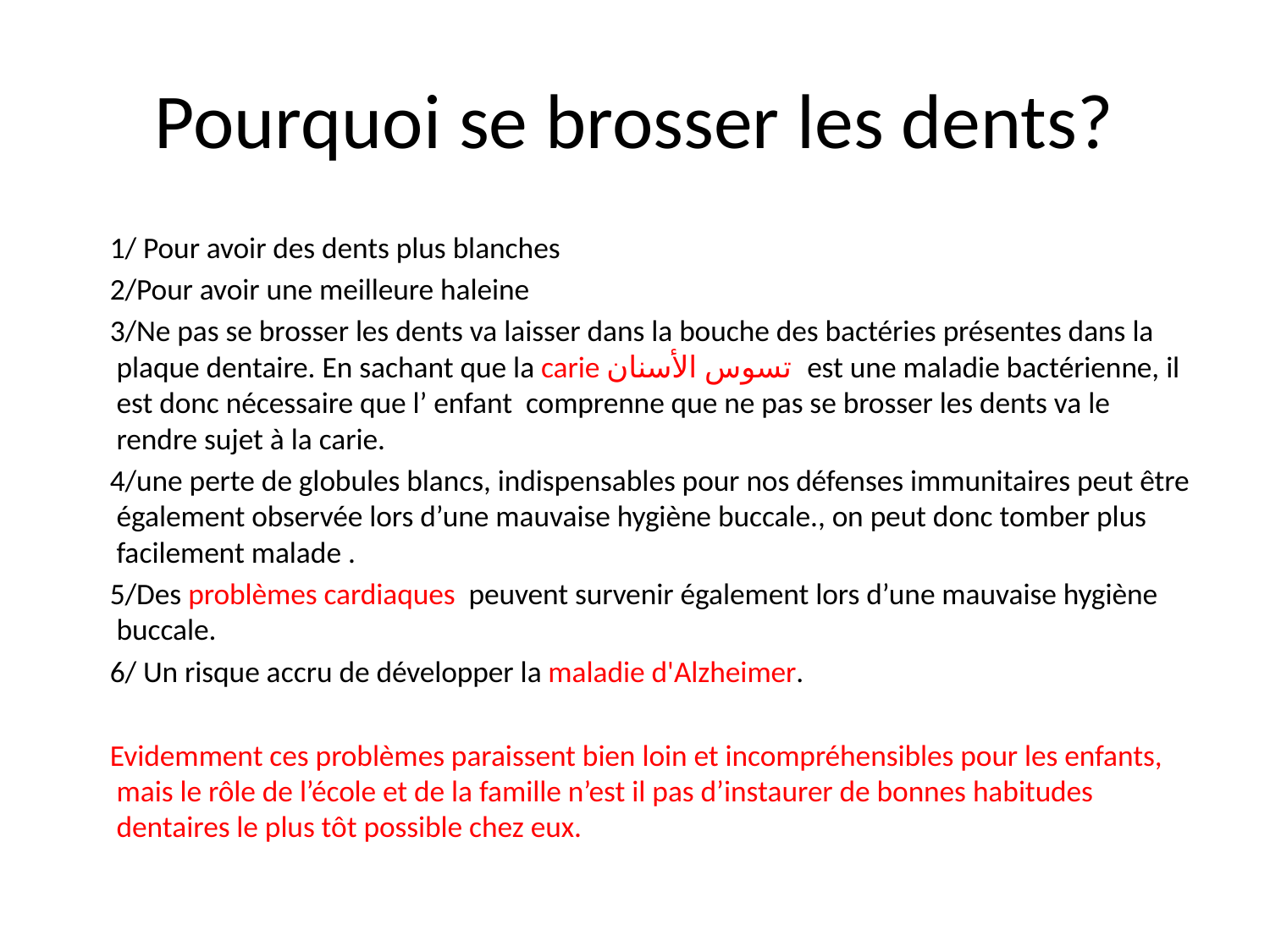

# Pourquoi se brosser les dents?
     1/ Pour avoir des dents plus blanches
     2/Pour avoir une meilleure haleine
     3/Ne pas se brosser les dents va laisser dans la bouche des bactéries présentes dans la plaque dentaire. En sachant que la carie تسوس الأسنان  est une maladie bactérienne, il est donc nécessaire que l’ enfant  comprenne que ne pas se brosser les dents va le rendre sujet à la carie.
     4/une perte de globules blancs, indispensables pour nos défenses immunitaires peut être également observée lors d’une mauvaise hygiène buccale., on peut donc tomber plus facilement malade .
     5/Des problèmes cardiaques  peuvent survenir également lors d’une mauvaise hygiène buccale.
     6/ Un risque accru de développer la maladie d'Alzheimer.

     Evidemment ces problèmes paraissent bien loin et incompréhensibles pour les enfants, mais le rôle de l’école et de la famille n’est il pas d’instaurer de bonnes habitudes dentaires le plus tôt possible chez eux.